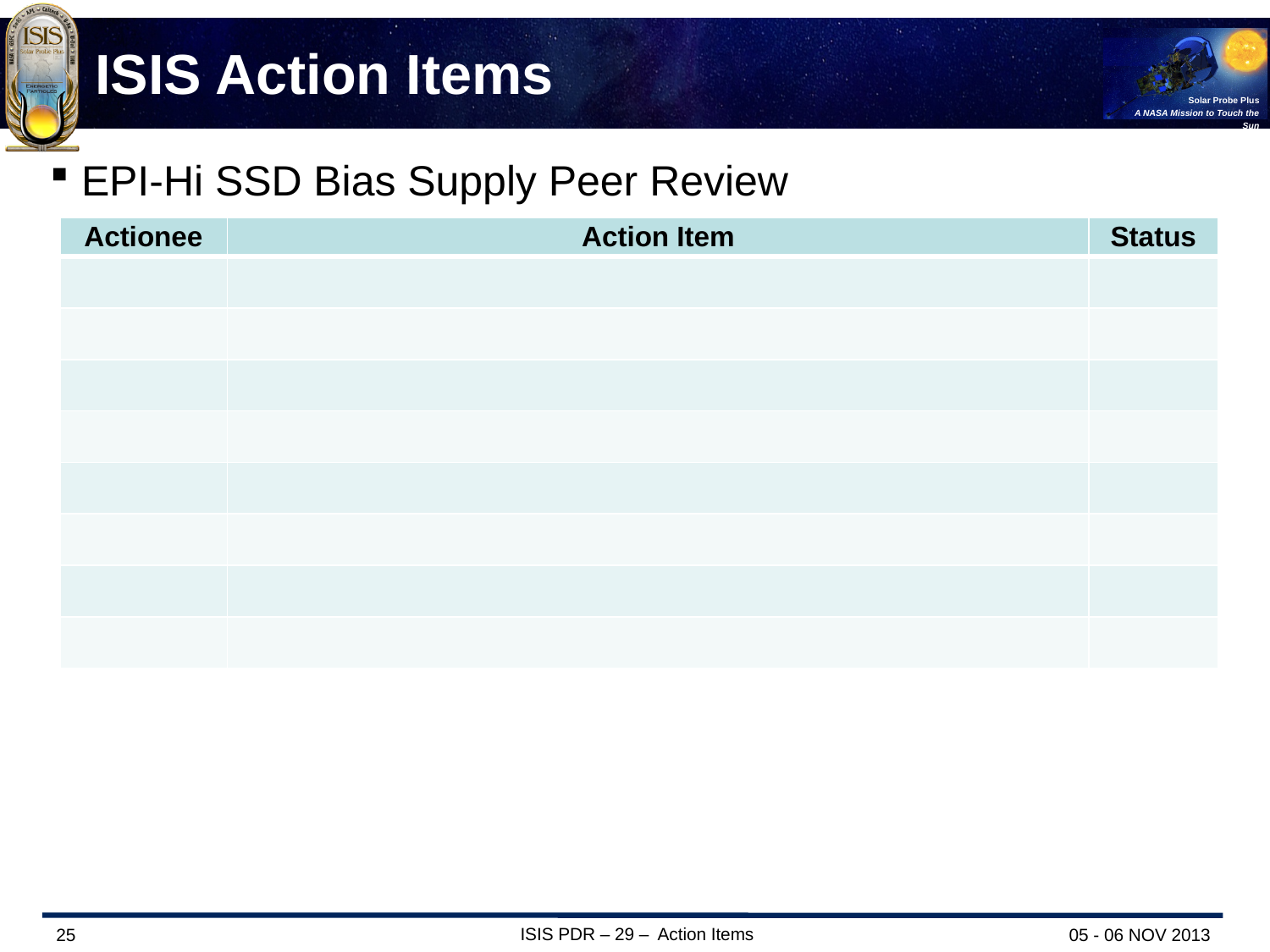

# ISIS Action Items
EPI-Hi SSD Bias Supply Peer Review	9/23/13

| Actionee | Action Item | Status |
| --- | --- | --- |
|  |  |  |
|  |  |  |
|  |  |  |
|  |  |  |
|  |  |  |
|  |  |  |
|  |  |  |
|  |  |  |